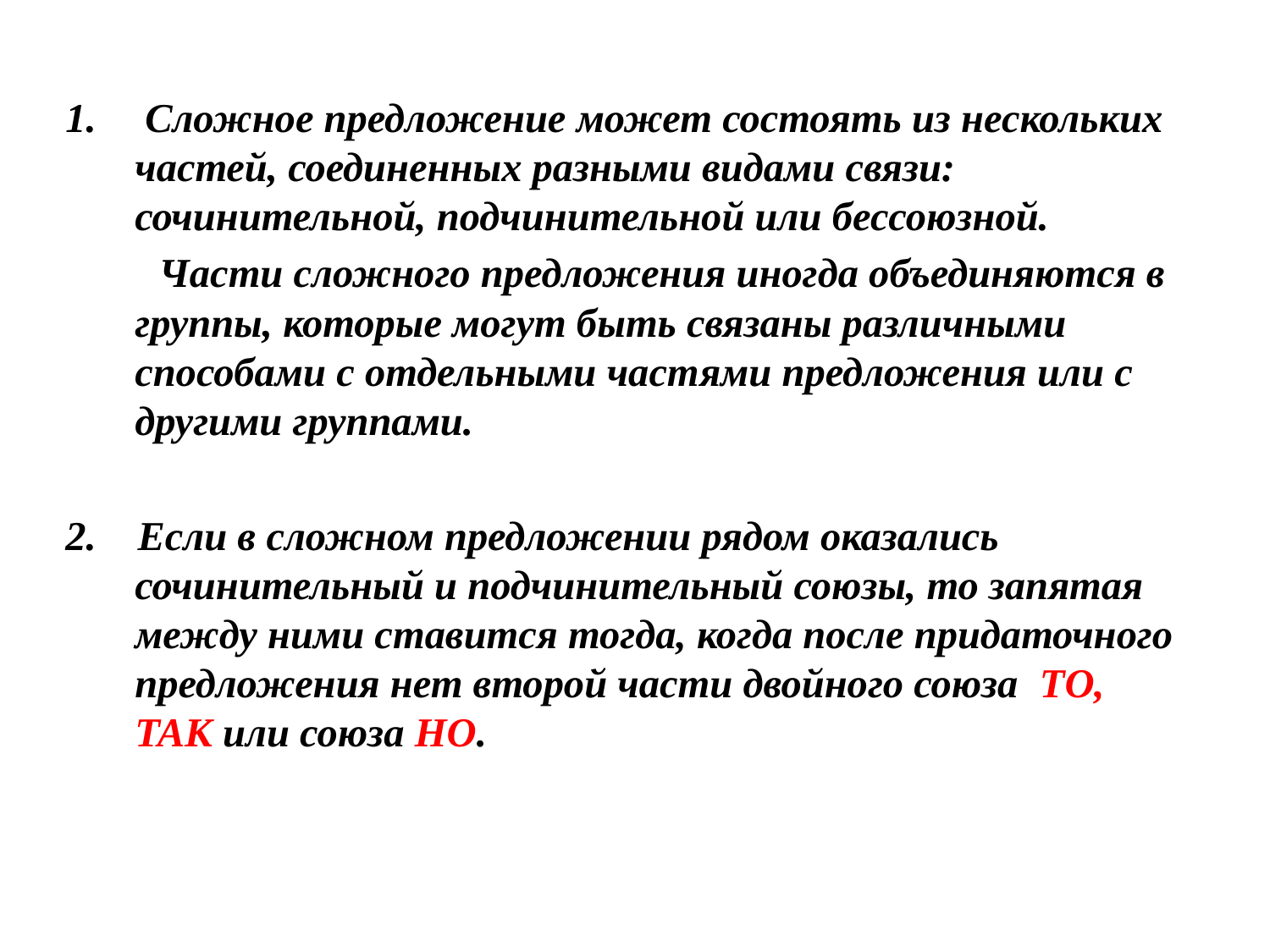

Сложное предложение может состоять из нескольких частей, соединенных разными видами связи: сочинительной, подчинительной или бессоюзной.
         Части сложного предложения иногда объединяются в группы, которые могут быть связаны различными способами с отдельными частями предложения или с другими группами.

2.    Если в сложном предложении рядом оказались сочинительный и подчинительный союзы, то запятая между ними ставится тогда, когда после придаточного предложения нет второй части двойного союза  ТО, ТАК или союза НО.